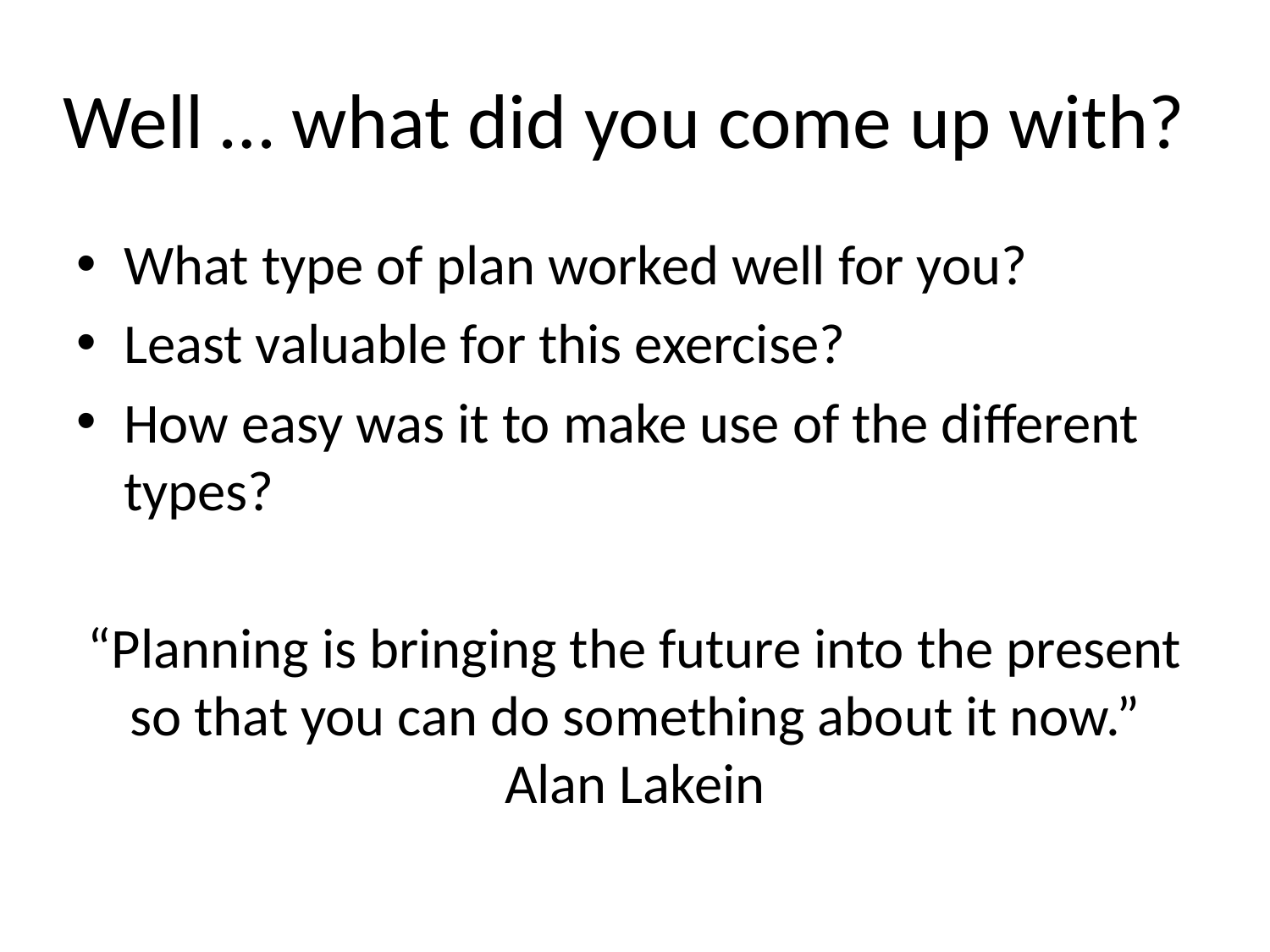

# Well … what did you come up with?
What type of plan worked well for you?
Least valuable for this exercise?
How easy was it to make use of the different types?

“Planning is bringing the future into the present so that you can do something about it now.” Alan Lakein